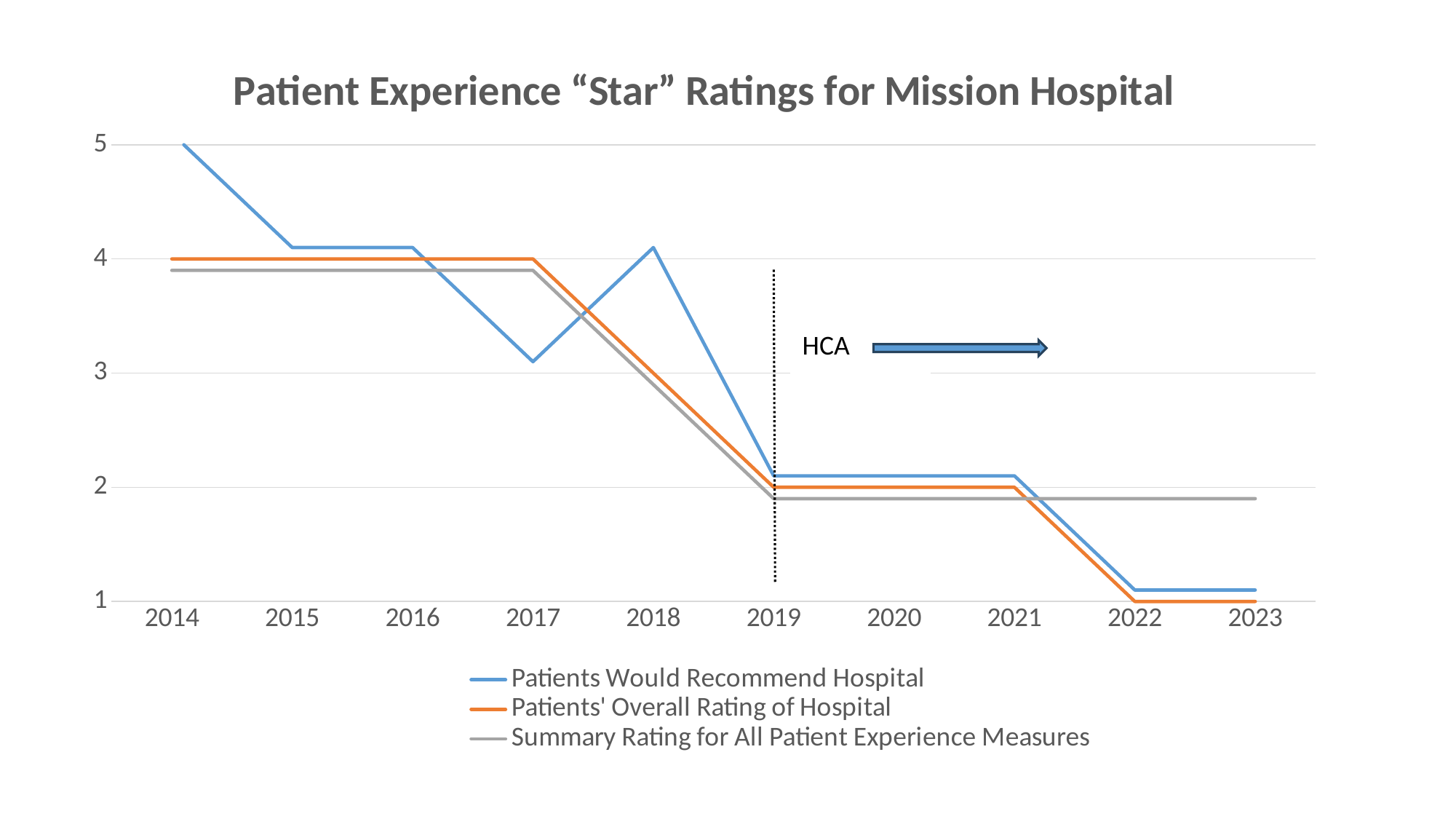

### Chart: Patient Experience “Star” Ratings for Mission Hospital

| Category | Patients Would Recommend Hospital | Patients' Overall Rating of Hospital | Summary Rating for All Patient Experience Measures |
|---|---|---|---|
| 2014 | 5.1 | 4.0 | 3.9 |
| 2015 | 4.1 | 4.0 | 3.9 |
| 2016 | 4.1 | 4.0 | 3.9 |
| 2017 | 3.1 | 4.0 | 3.9 |
| 2018 | 4.1 | 3.0 | 2.9 |
| 2019 | 2.1 | 2.0 | 1.9 |
| 2020 | 2.1 | 2.0 | 1.9 |
| 2021 | 2.1 | 2.0 | 1.9 |
| 2022 | 1.1 | 1.0 | 1.9 |
| 2023 | 1.1 | 1.0 | 1.9 |